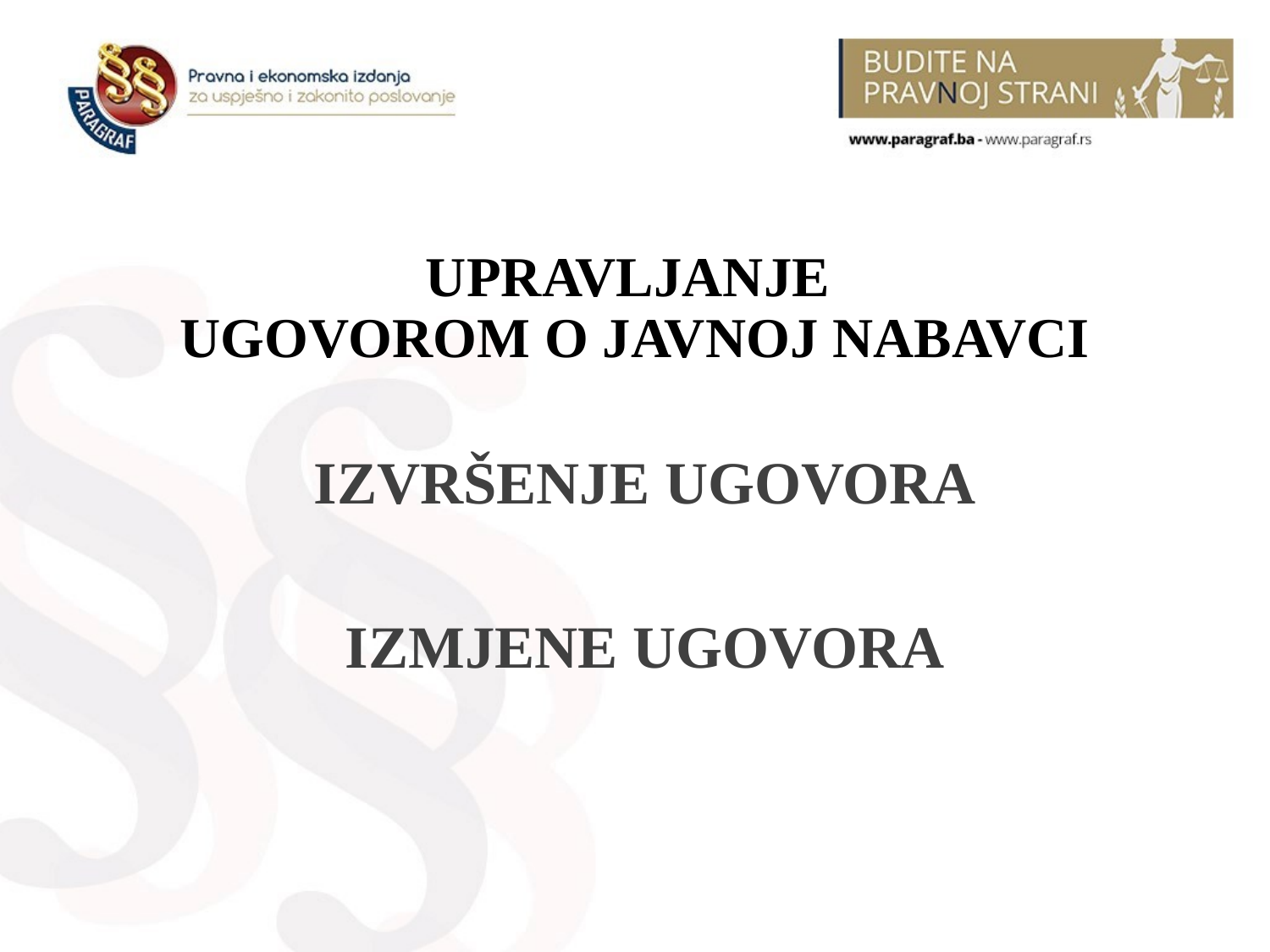

# UPRAVLJANJE UGOVOROM O JAVNOJ NABAVCI
IZVRŠENJE UGOVORA

IZMJENE UGOVORA